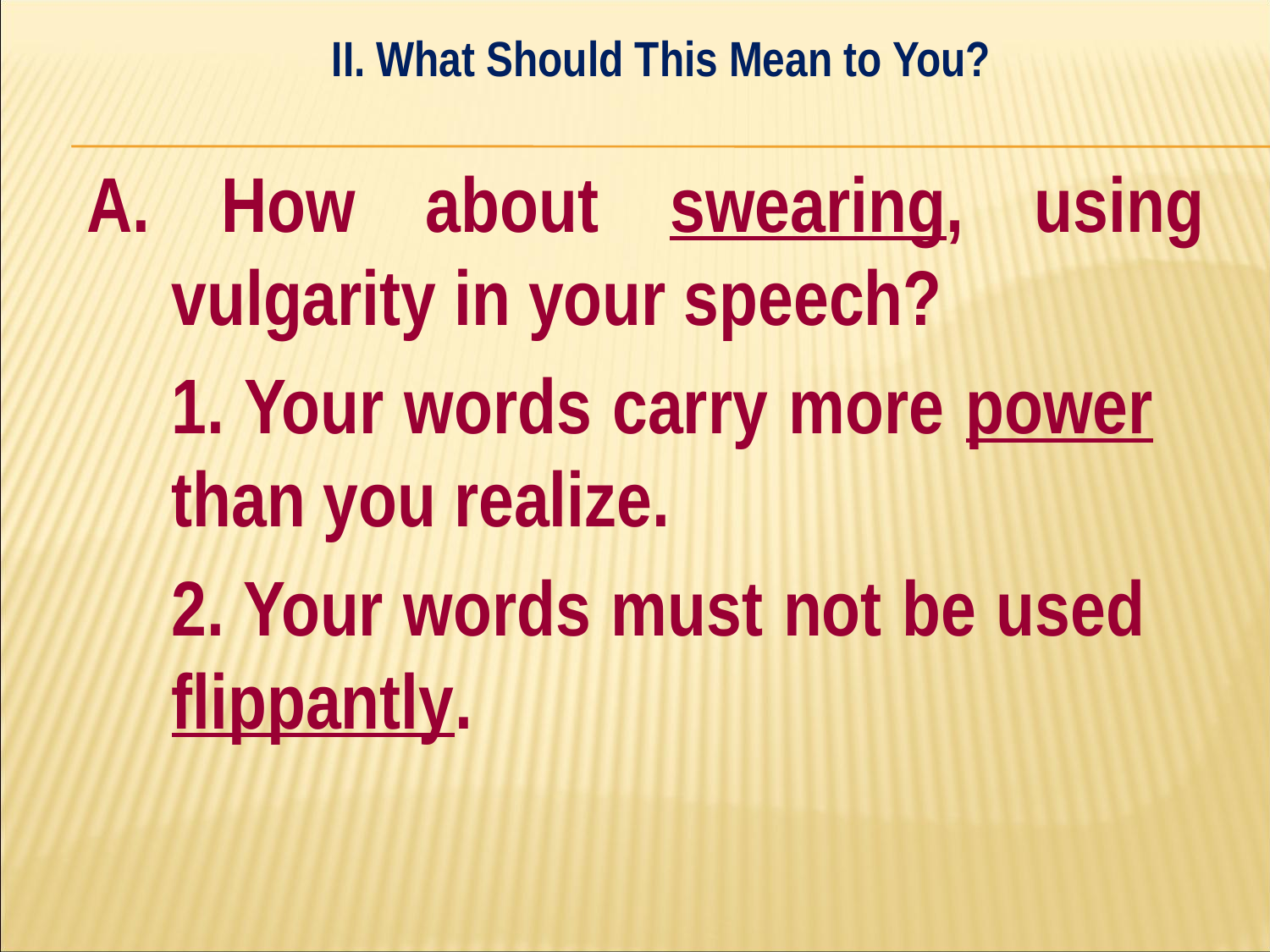

II. What Should This Mean to You?
#
A. How about swearing, using vulgarity in your speech?
	1. Your words carry more power 	than you realize.
	2. Your words must not be used 	flippantly.